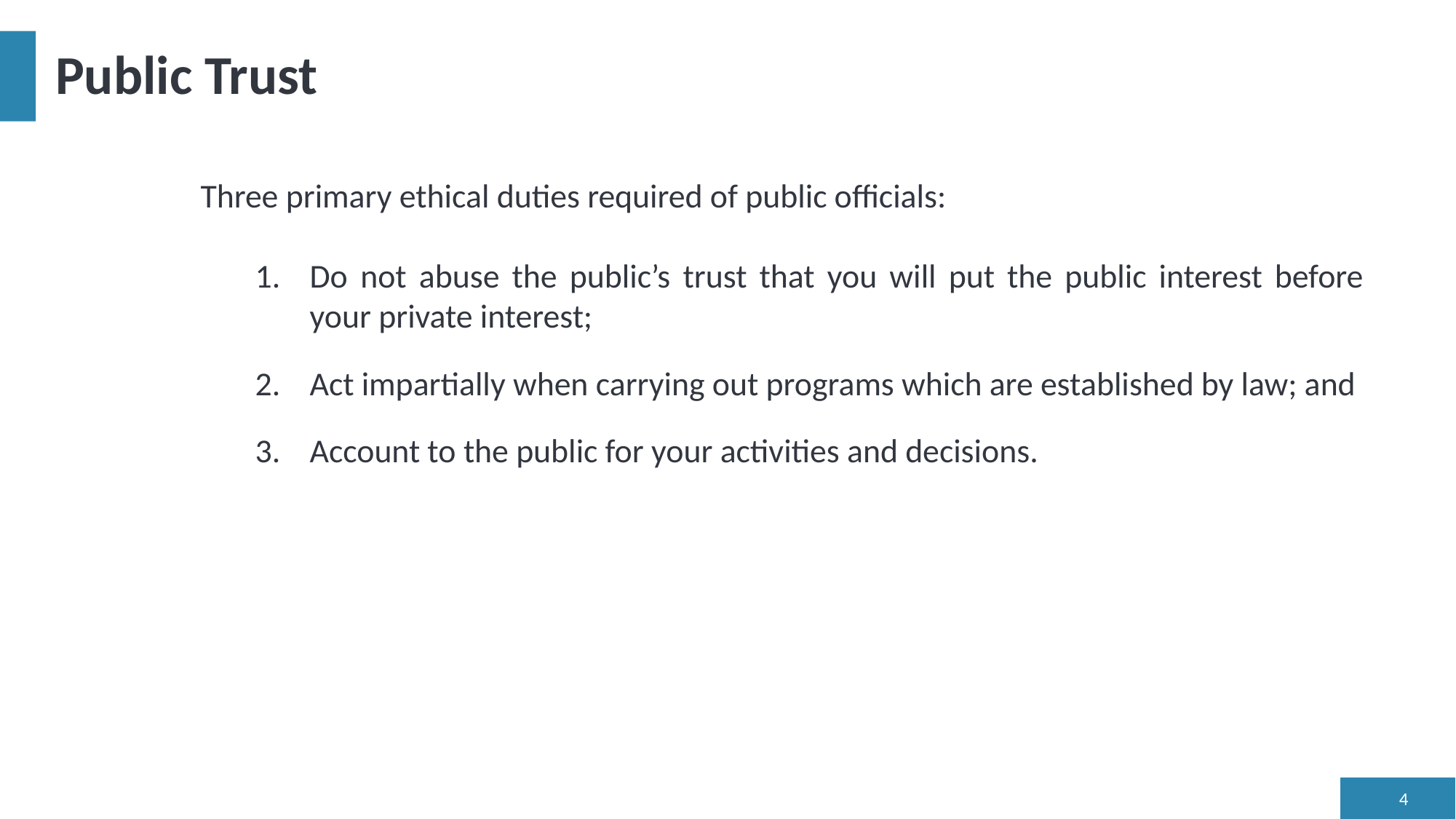

# Public Trust
Three primary ethical duties required of public officials:

Do not abuse the public’s trust that you will put the public interest before your private interest;
Act impartially when carrying out programs which are established by law; and
Account to the public for your activities and decisions.

4